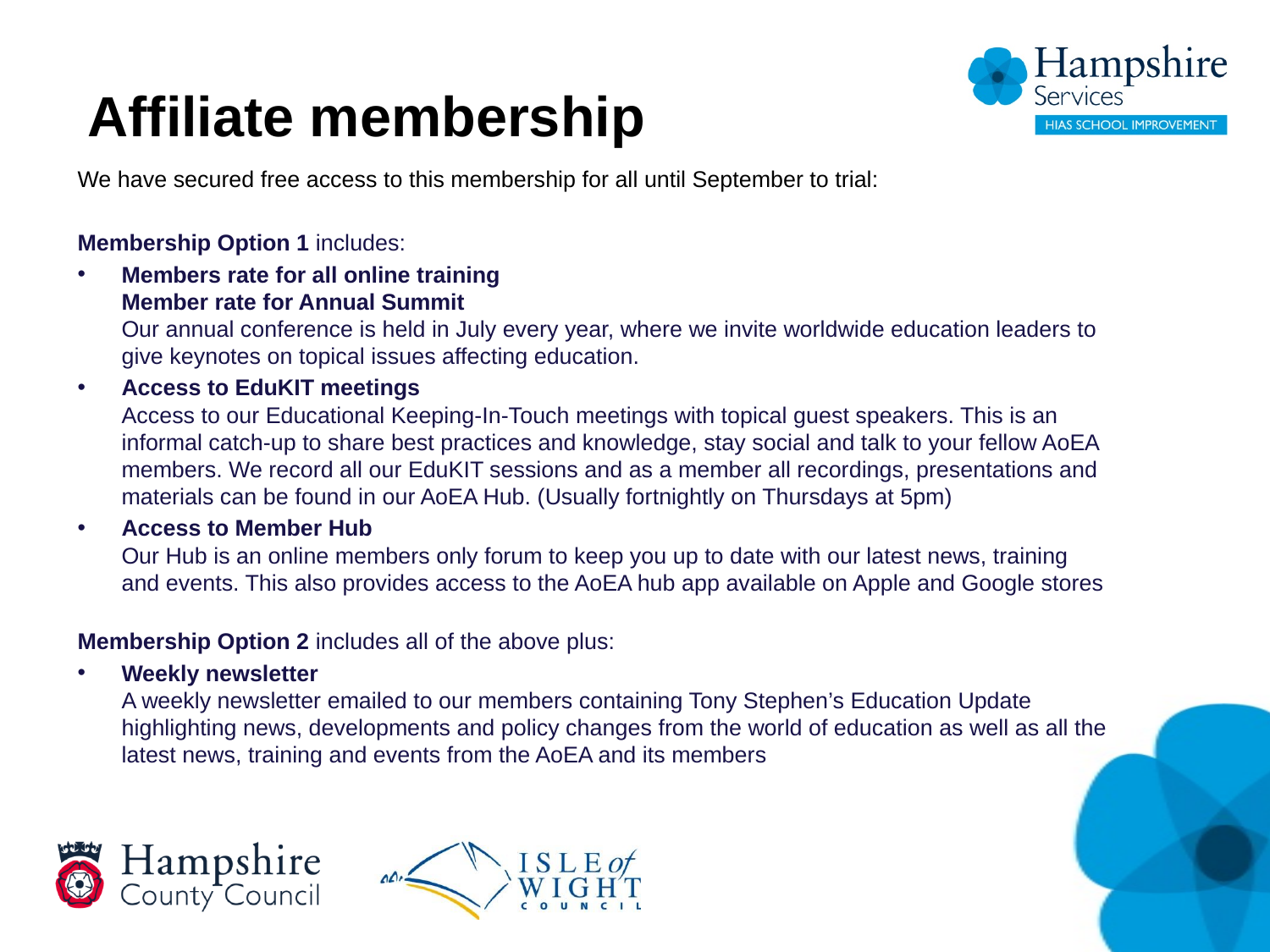

# Affiliate membership
We have secured free access to this membership for all until September to trial:

Membership Option 1 includes:
Members rate for all online training
Member rate for Annual Summit
Our annual conference is held in July every year, where we invite worldwide education leaders to give keynotes on topical issues affecting education.
Access to EduKIT meetings
Access to our Educational Keeping-In-Touch meetings with topical guest speakers. This is an informal catch-up to share best practices and knowledge, stay social and talk to your fellow AoEA members. We record all our EduKIT sessions and as a member all recordings, presentations and materials can be found in our AoEA Hub. (Usually fortnightly on Thursdays at 5pm)
Access to Member Hub
Our Hub is an online members only forum to keep you up to date with our latest news, training and events. This also provides access to the AoEA hub app available on Apple and Google stores
Membership Option 2 includes all of the above plus:
Weekly newsletter
A weekly newsletter emailed to our members containing Tony Stephen’s Education Update highlighting news, developments and policy changes from the world of education as well as all the latest news, training and events from the AoEA and its members